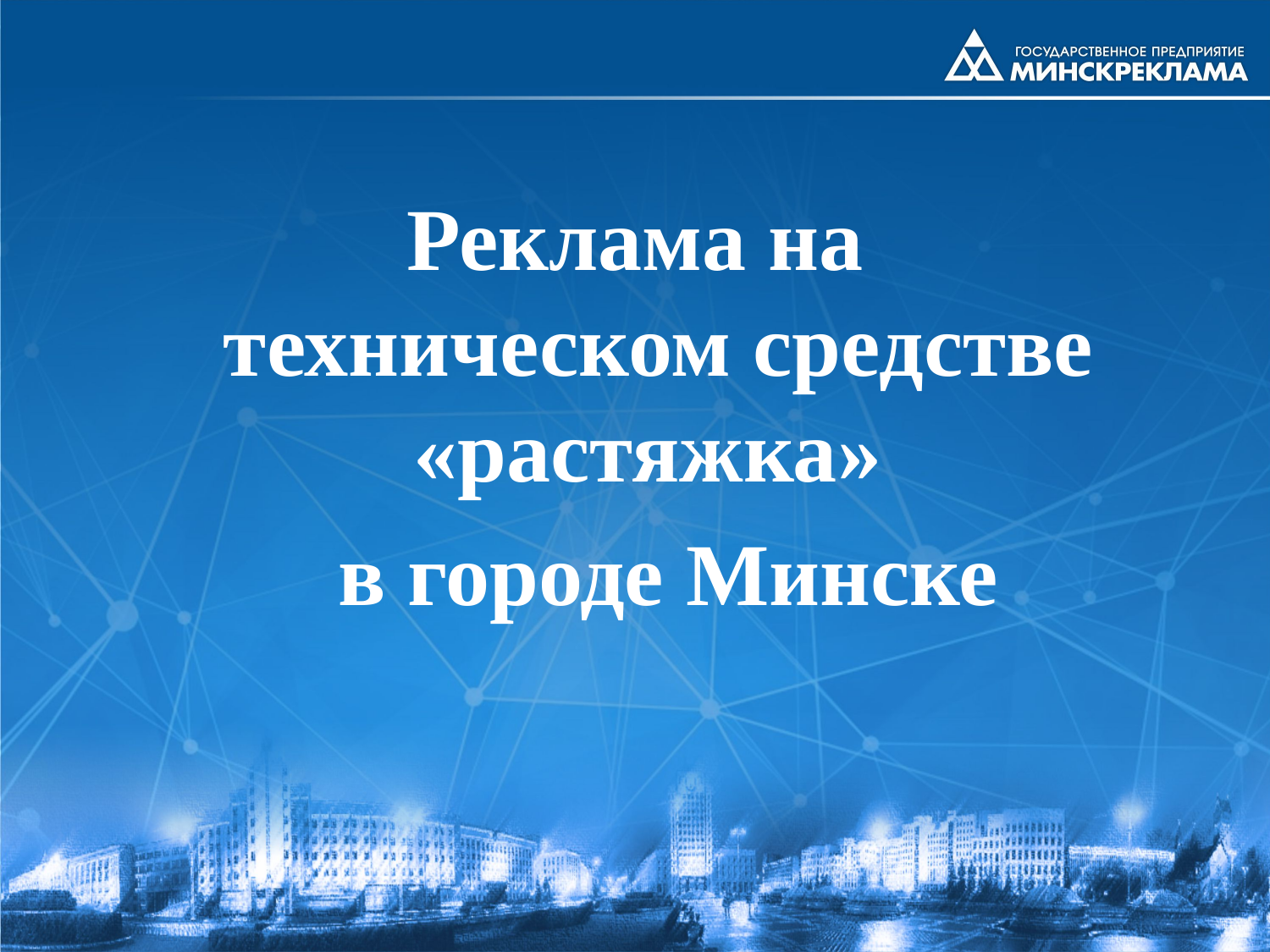

Реклама на техническом средстве «растяжка»
   в городе Минске